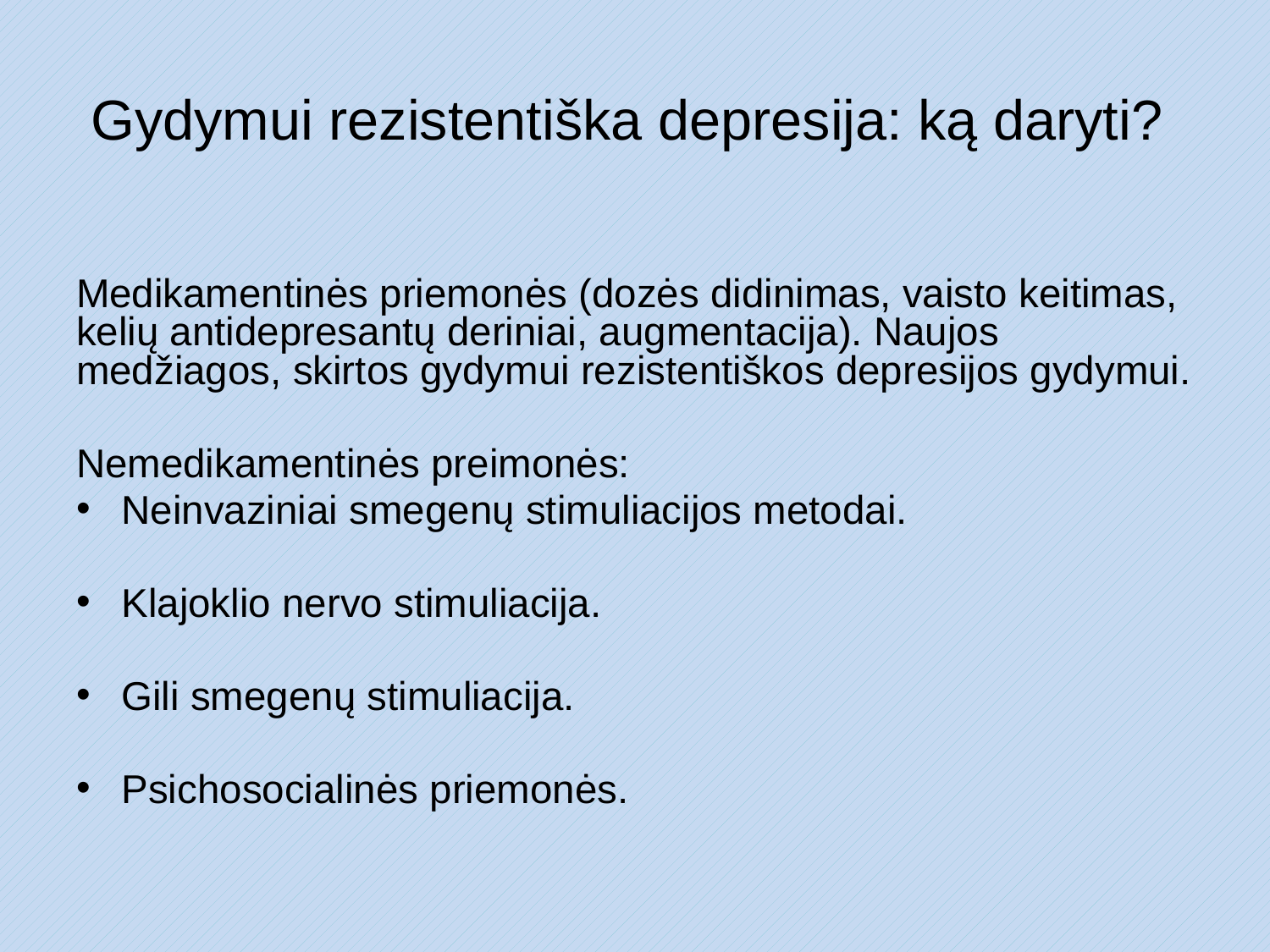

# Gydymui rezistentiška depresija: ką daryti?

Medikamentinės priemonės (dozės didinimas, vaisto keitimas, kelių antidepresantų deriniai, augmentacija). Naujos medžiagos, skirtos gydymui rezistentiškos depresijos gydymui.

Nemedikamentinės preimonės:
Neinvaziniai smegenų stimuliacijos metodai.

Klajoklio nervo stimuliacija.

Gili smegenų stimuliacija.

Psichosocialinės priemonės.